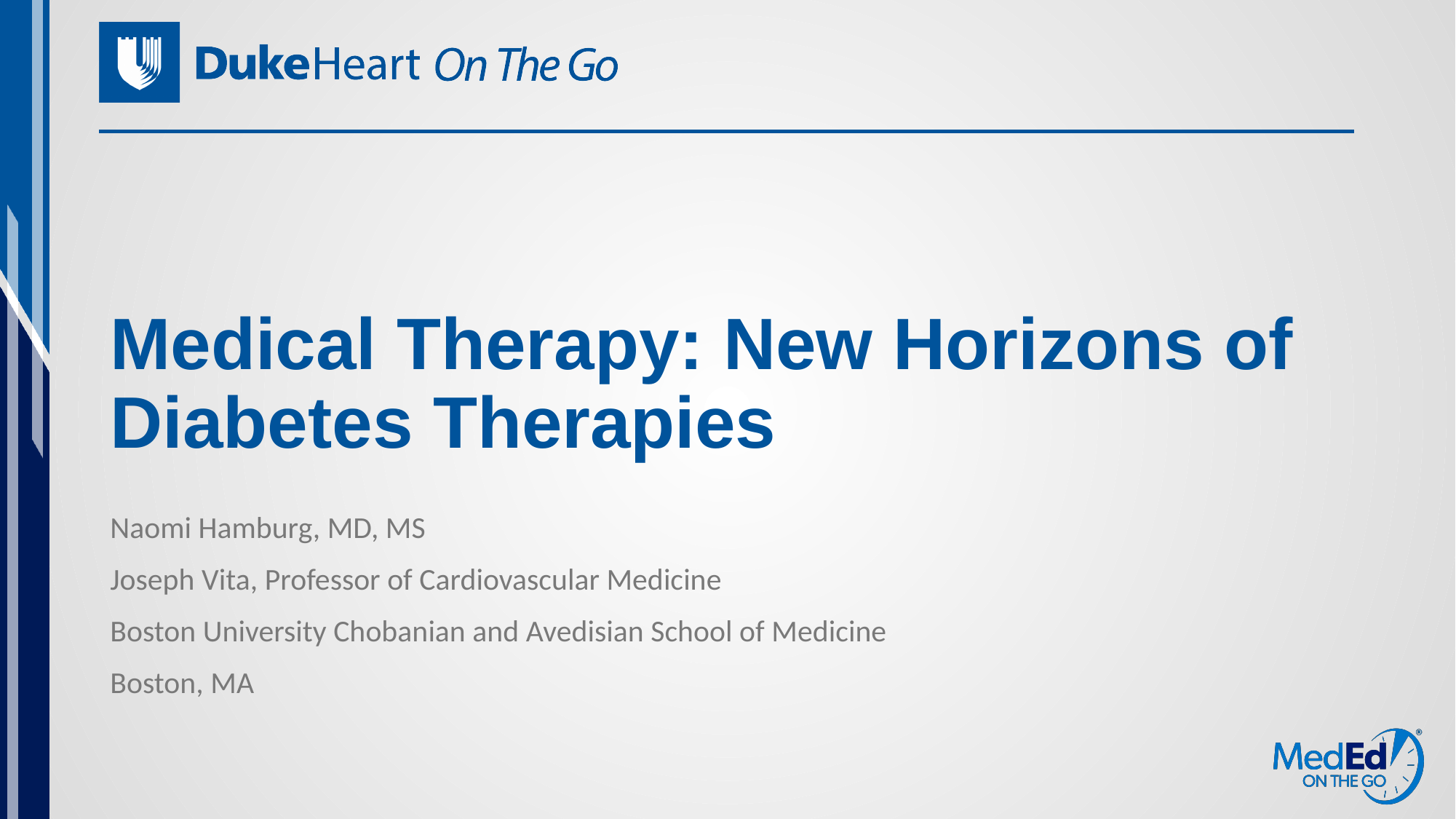

# Medical Therapy: New Horizons of Diabetes Therapies
Naomi Hamburg, MD, MS
Joseph Vita, Professor of Cardiovascular Medicine
Boston University Chobanian and Avedisian School of Medicine
Boston, MA